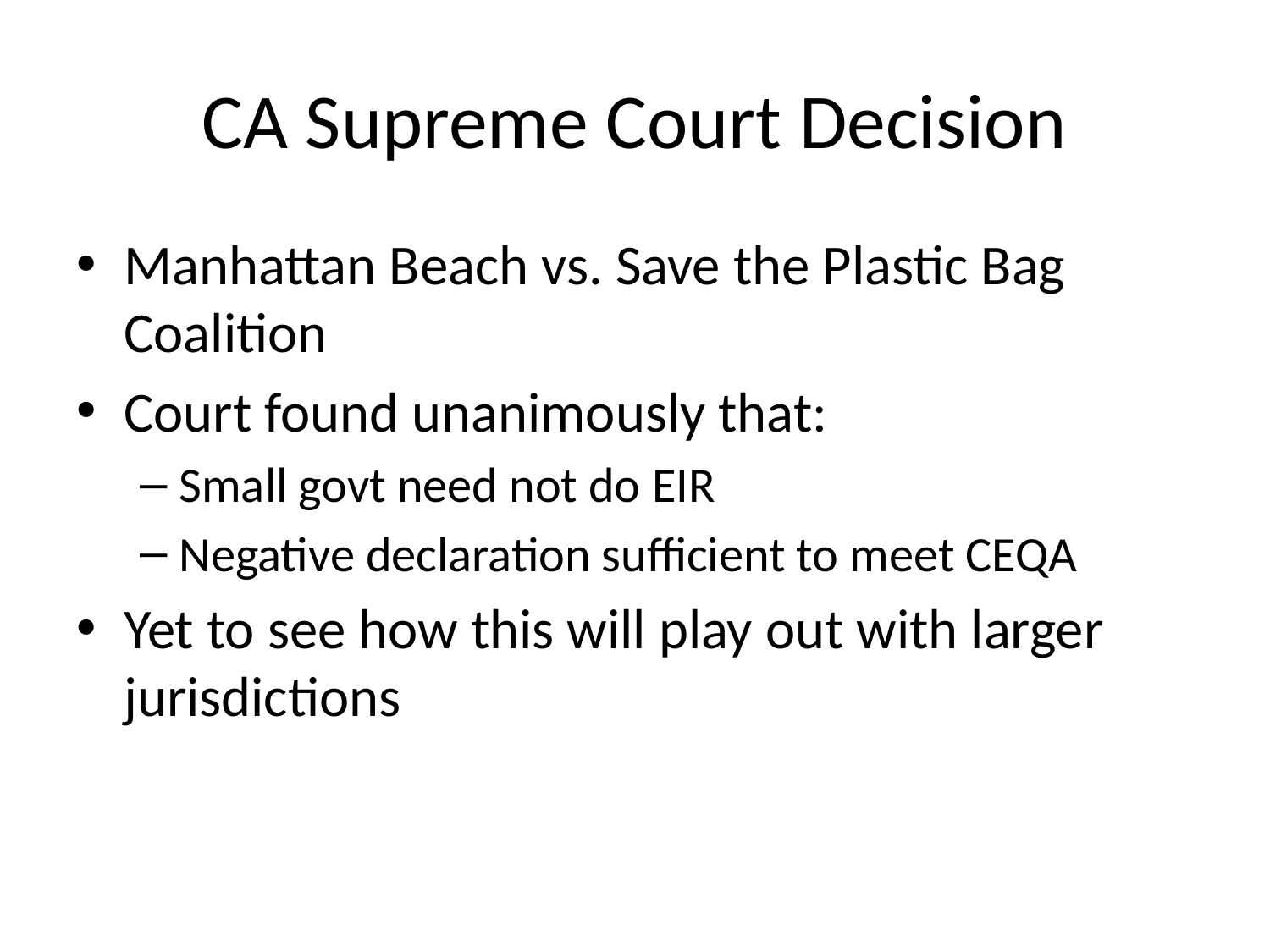

# CA Supreme Court Decision
Manhattan Beach vs. Save the Plastic Bag Coalition
Court found unanimously that:
Small govt need not do EIR
Negative declaration sufficient to meet CEQA
Yet to see how this will play out with larger jurisdictions